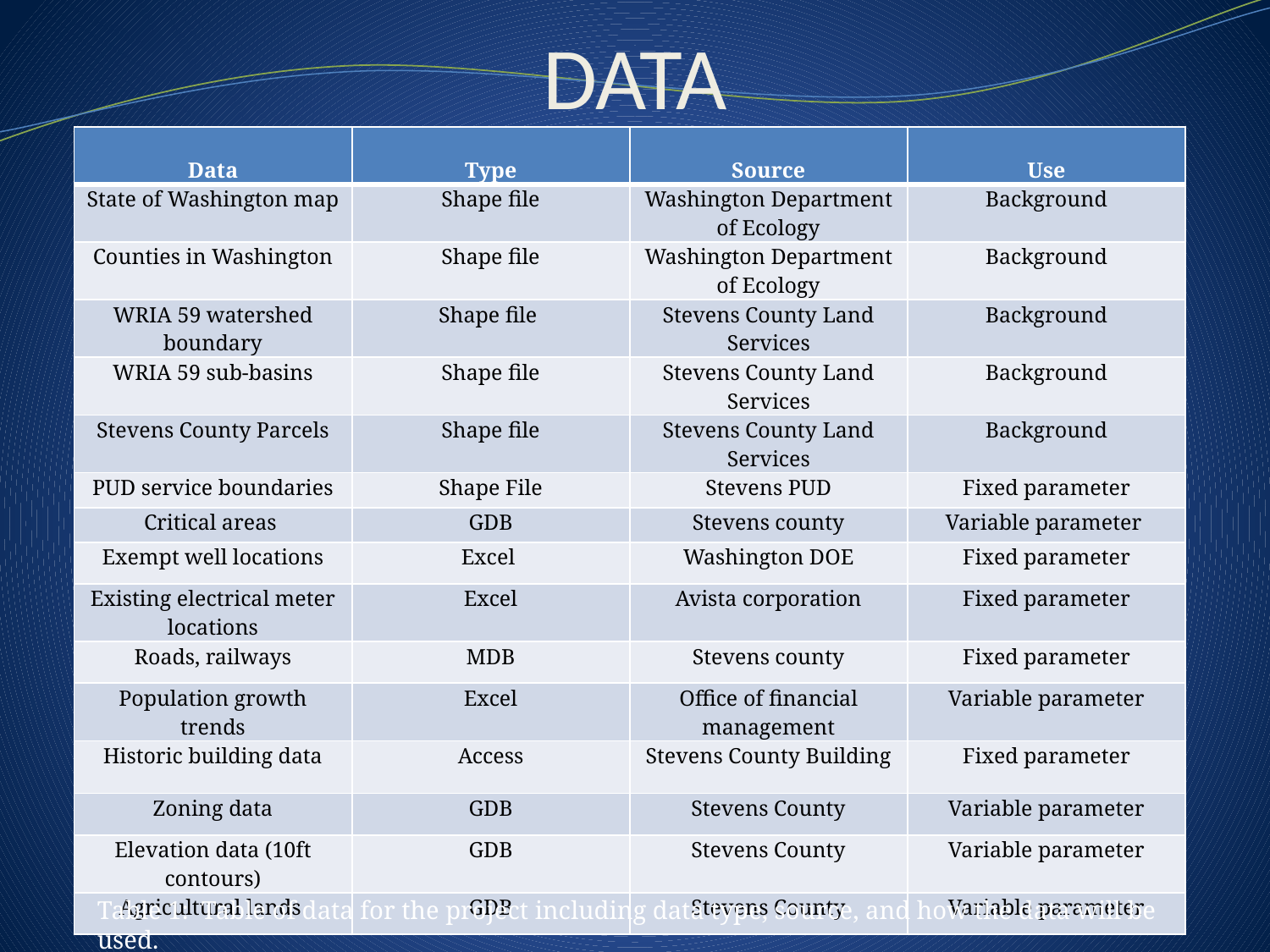

# DATA
| Data | Type | Source | Use |
| --- | --- | --- | --- |
| State of Washington map | Shape file | Washington Department of Ecology | Background |
| Counties in Washington | Shape file | Washington Department of Ecology | Background |
| WRIA 59 watershed boundary | Shape file | Stevens County Land Services | Background |
| WRIA 59 sub-basins | Shape file | Stevens County Land Services | Background |
| Stevens County Parcels | Shape file | Stevens County Land Services | Background |
| PUD service boundaries | Shape File | Stevens PUD | Fixed parameter |
| Critical areas | GDB | Stevens county | Variable parameter |
| Exempt well locations | Excel | Washington DOE | Fixed parameter |
| Existing electrical meter locations | Excel | Avista corporation | Fixed parameter |
| Roads, railways | MDB | Stevens county | Fixed parameter |
| Population growth trends | Excel | Office of financial management | Variable parameter |
| Historic building data | Access | Stevens County Building | Fixed parameter |
| Zoning data | GDB | Stevens County | Variable parameter |
| Elevation data (10ft contours) | GDB | Stevens County | Variable parameter |
| Agricultural lands | GDB | Stevens County | Variable parameter |
Table 1:  Table of data for the project including data type, source, and how the data will be used.